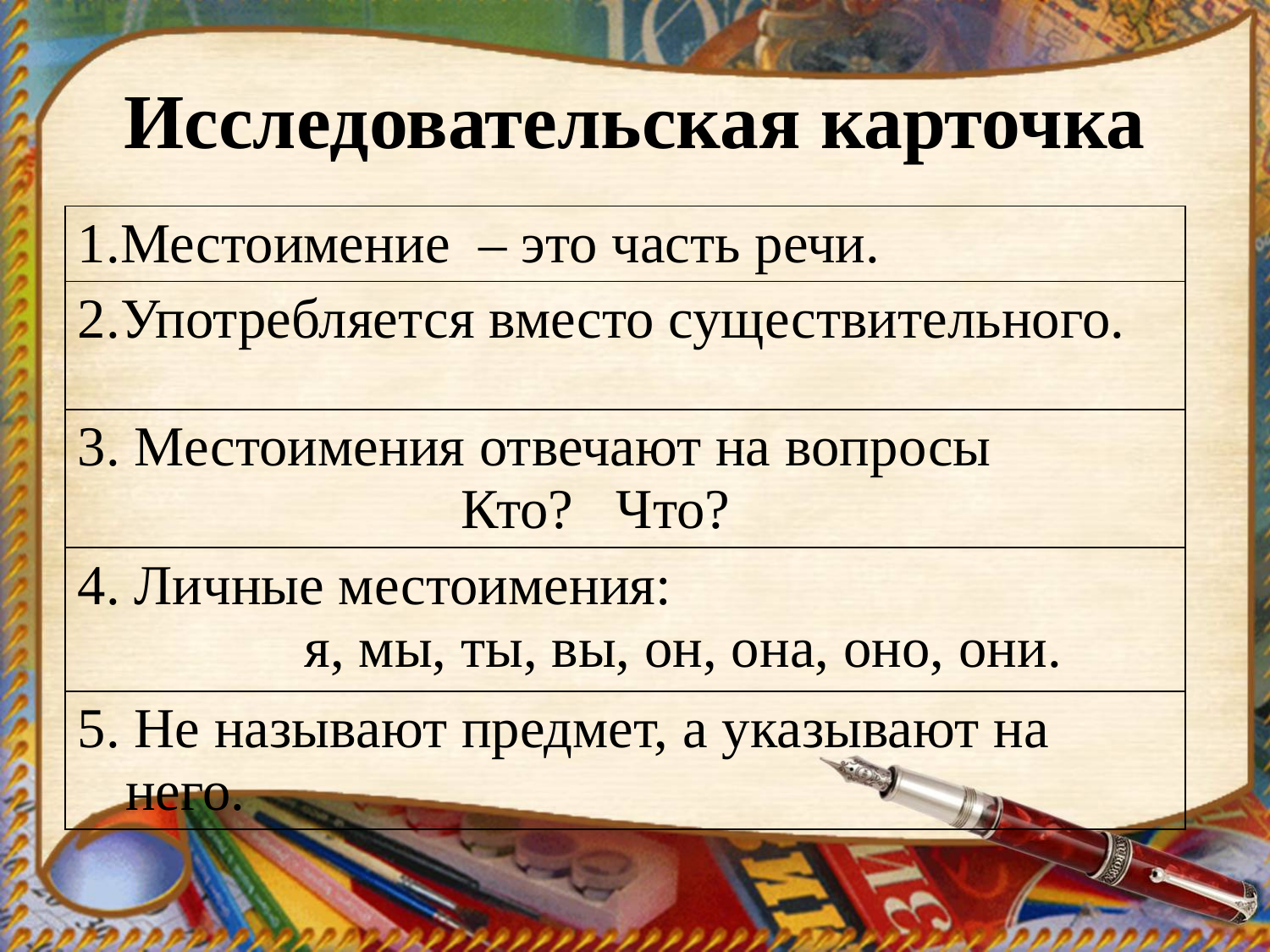

# Исследовательская карточка
| 1.Местоимение – это часть речи. |
| --- |
| 2.Употребляется вместо существительного. |
| 3. Местоимения отвечают на вопросы Кто? Что? |
| 4. Личные местоимения: я, мы, ты, вы, он, она, оно, они. |
| 5. Не называют предмет, а указывают на него. |